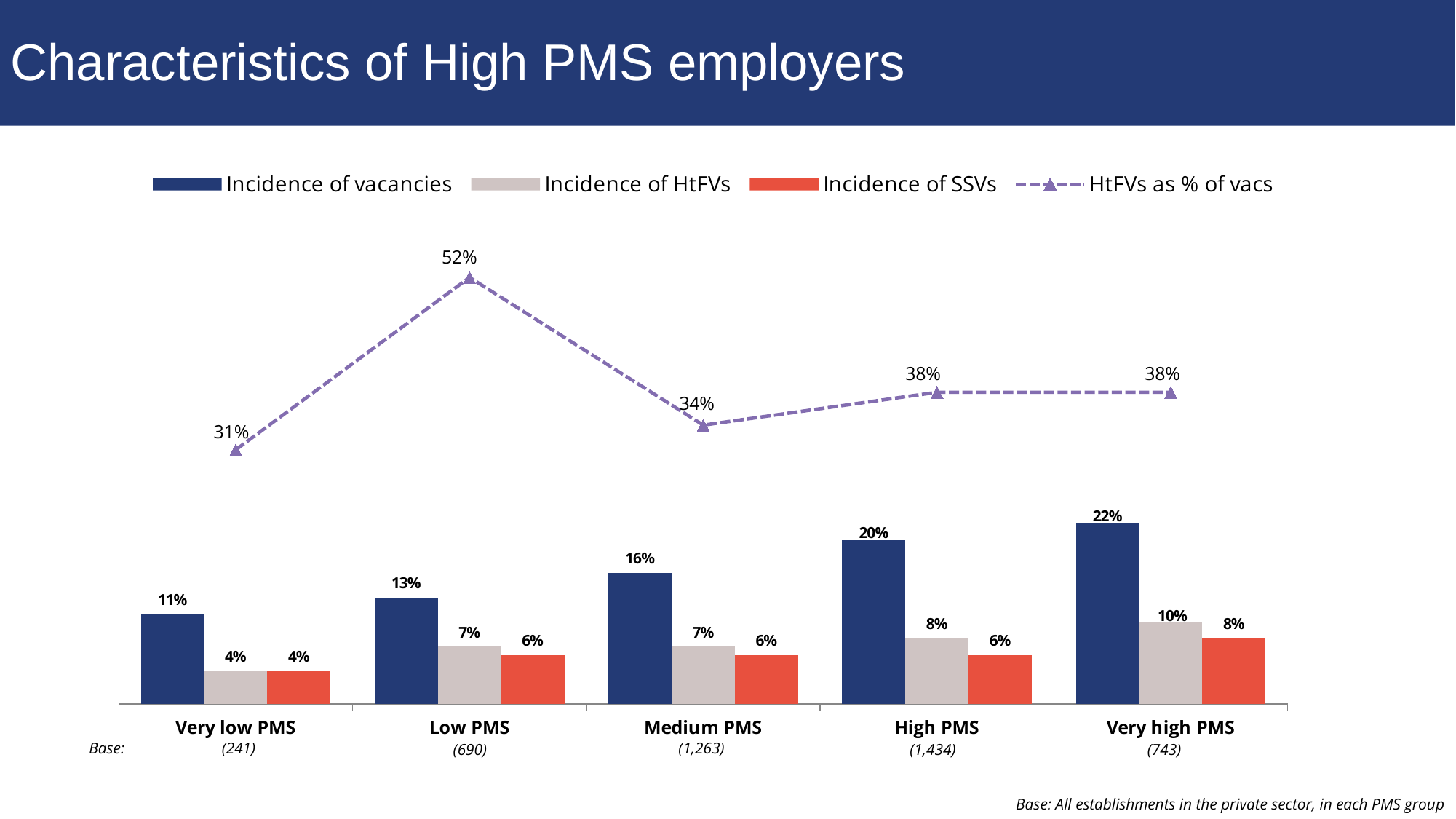

Characteristics of High PMS employers

### Chart

| Category | Incidence of vacancies | Incidence of HtFVs | Incidence of SSVs | HtFVs as % of vacs |
|---|---|---|---|---|
| Very low PMS | 0.11 | 0.04 | 0.04 | 0.31 |
| Low PMS | 0.13 | 0.07 | 0.06 | 0.52 |
| Medium PMS | 0.16 | 0.07 | 0.06 | 0.34 |
| High PMS | 0.2 | 0.08 | 0.06 | 0.38 |
| Very high PMS | 0.22 | 0.1 | 0.08 | 0.38 |
(241)
(1,263)
Base:
(690)
(1,434)
(743)
Base: All establishments in the private sector, in each PMS group